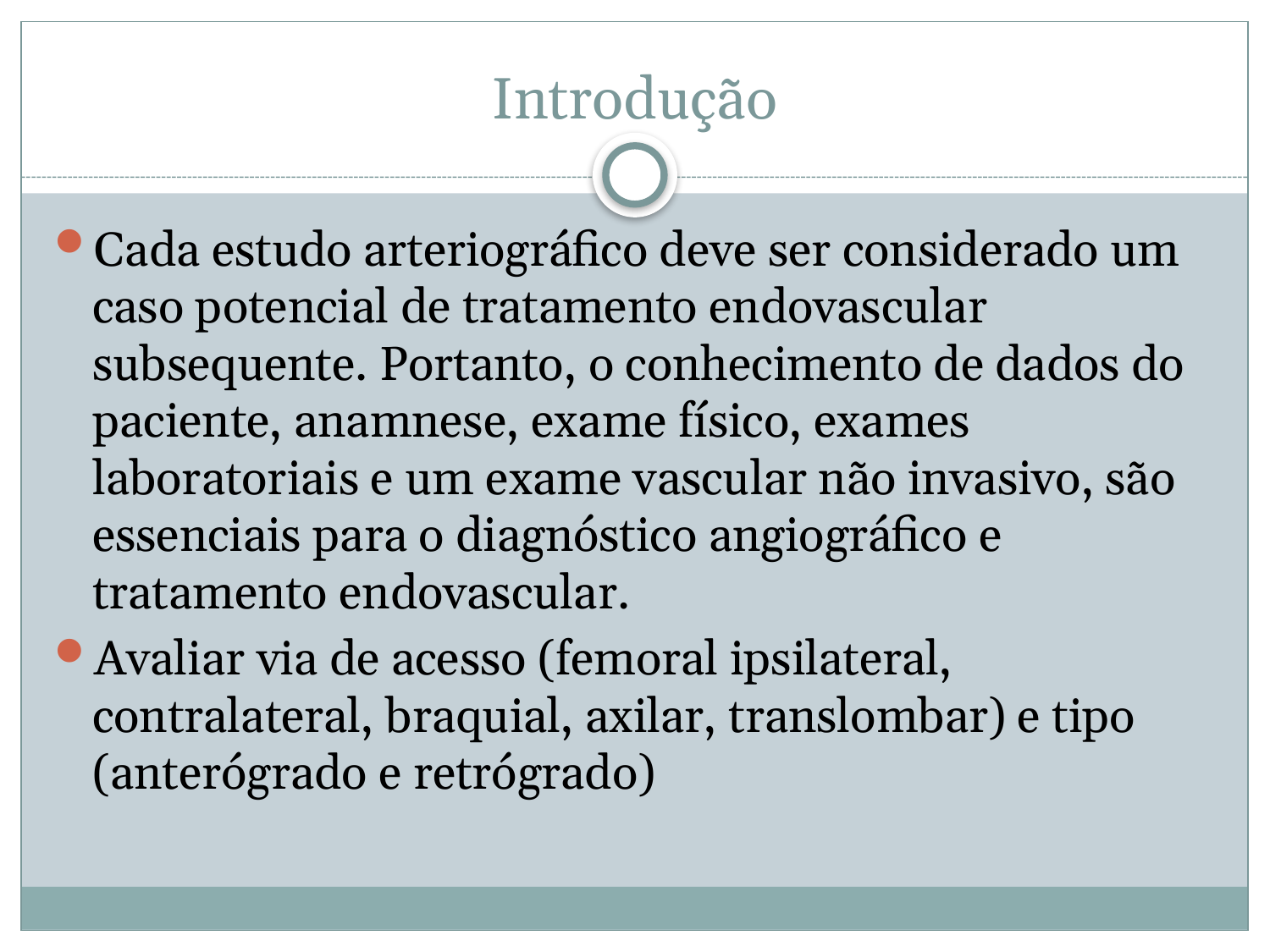

# Introdução
Cada estudo arteriográfico deve ser considerado um caso potencial de tratamento endovascular subsequente. Portanto, o conhecimento de dados do paciente, anamnese, exame físico, exames laboratoriais e um exame vascular não invasivo, são essenciais para o diagnóstico angiográfico e tratamento endovascular.
Avaliar via de acesso (femoral ipsilateral, contralateral, braquial, axilar, translombar) e tipo (anterógrado e retrógrado)